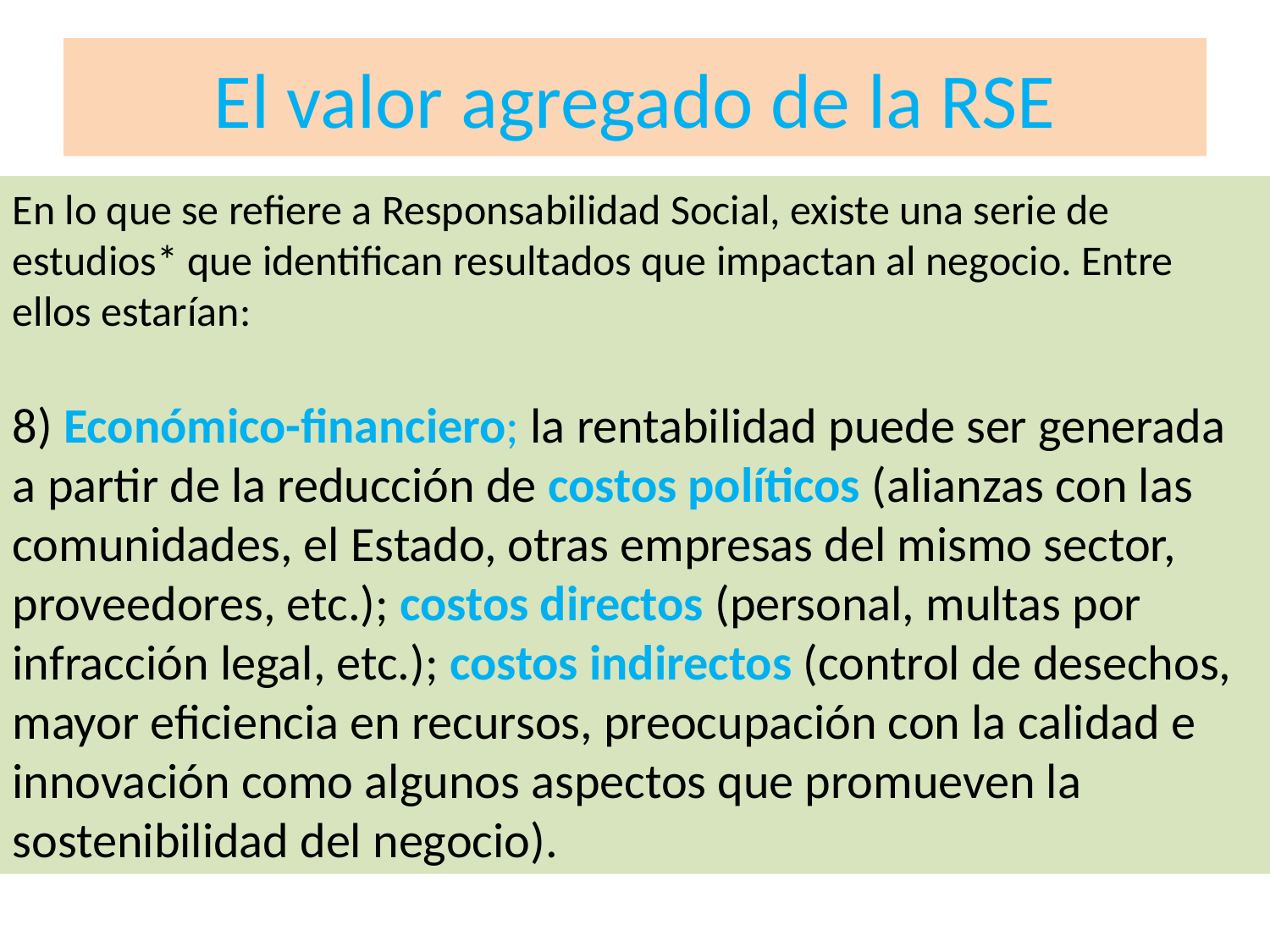

# El valor agregado de la RSE
En lo que se refiere a Responsabilidad Social, existe una serie de estudios* que identifican resultados que impactan al negocio. Entre ellos estarían:

8) Económico-financiero; la rentabilidad puede ser generada a partir de la reducción de costos políticos (alianzas con las comunidades, el Estado, otras empresas del mismo sector, proveedores, etc.); costos directos (personal, multas por infracción legal, etc.); costos indirectos (control de desechos, mayor eficiencia en recursos, preocupación con la calidad e innovación como algunos aspectos que promueven la sostenibilidad del negocio).